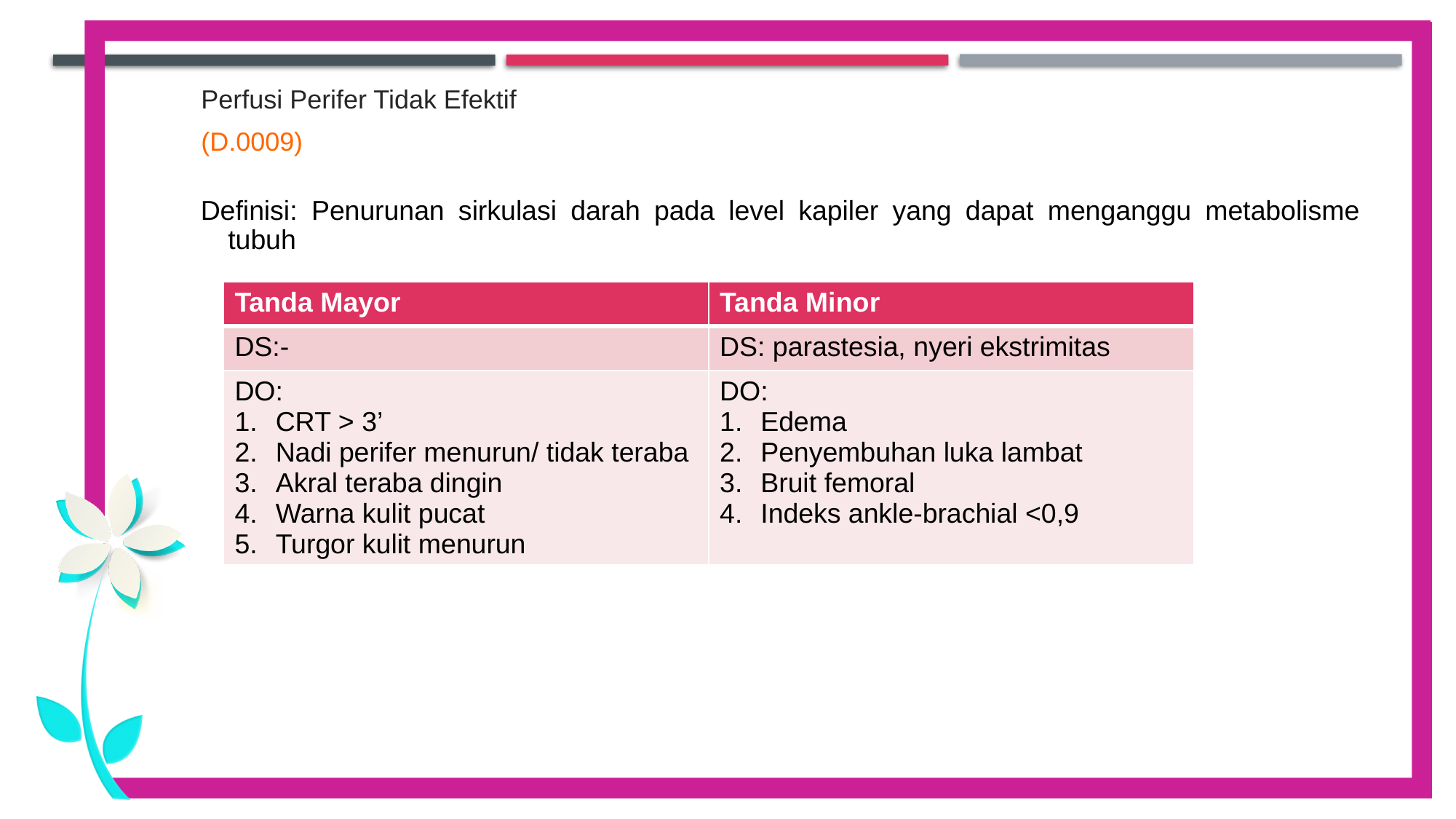

Perfusi Perifer Tidak Efektif
(D.0009)
Definisi: Penurunan sirkulasi darah pada level kapiler yang dapat menganggu metabolisme tubuh
| Tanda Mayor | Tanda Minor |
| --- | --- |
| DS:- | DS: parastesia, nyeri ekstrimitas |
| DO: CRT > 3’ Nadi perifer menurun/ tidak teraba Akral teraba dingin Warna kulit pucat Turgor kulit menurun | DO: Edema Penyembuhan luka lambat Bruit femoral Indeks ankle-brachial <0,9 |